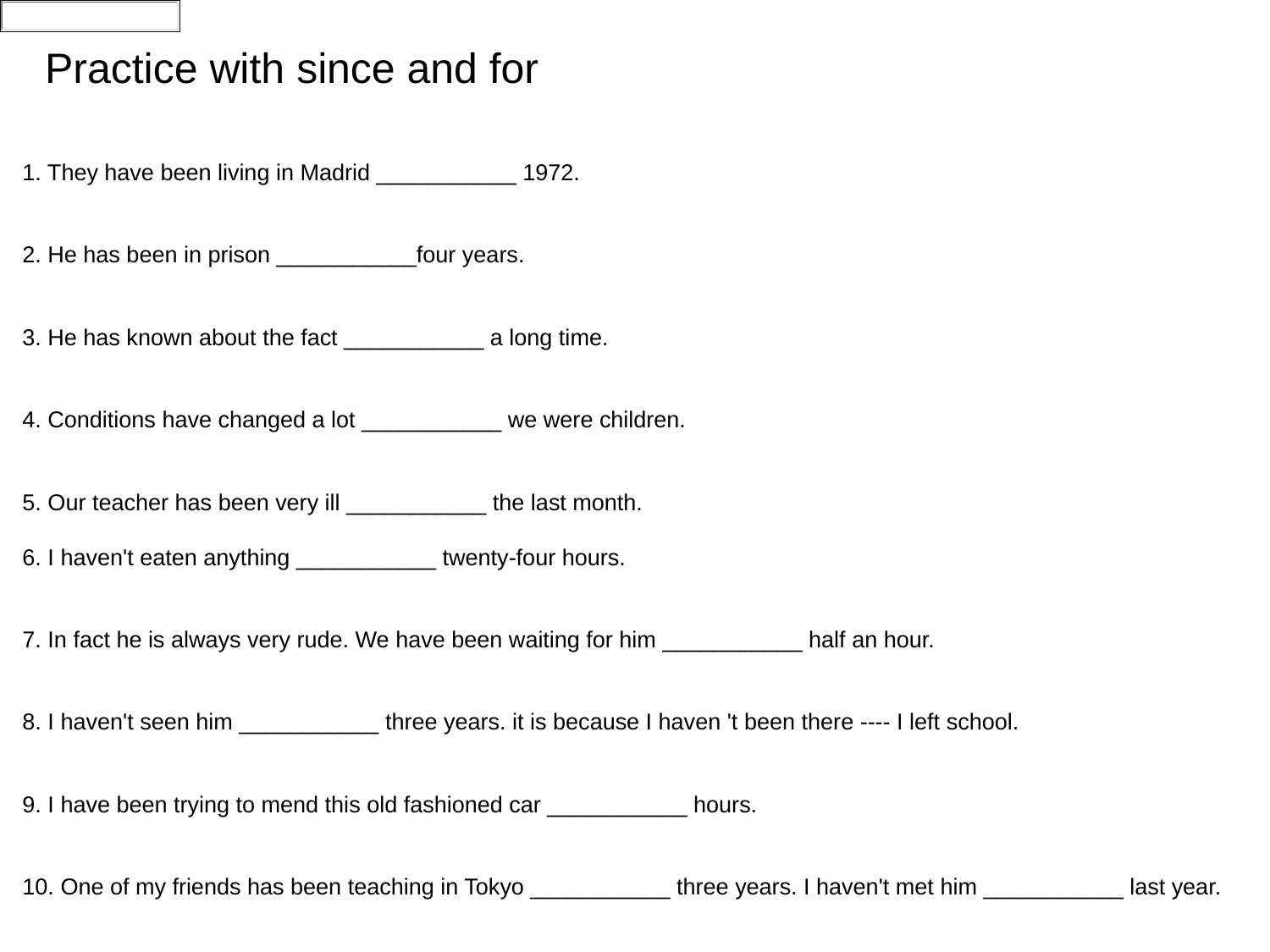

Fill in the fol
Practice with since and for
1. They have been living in Madrid ___________ 1972.

2. He has been in prison ___________four years.

3. He has known about the fact ___________ a long time.

4. Conditions have changed a lot ___________ we were children.

5. Our teacher has been very ill ___________ the last month.

6. I haven't eaten anything ___________ twenty-four hours.

7. In fact he is always very rude. We have been waiting for him ___________ half an hour.

8. I haven't seen him ___________ three years. it is because I haven 't been there ---- I left school.

9. I have been trying to mend this old fashioned car ___________ hours.

10. One of my friends has been teaching in Tokyo ___________ three years. I haven't met him ___________ last year.